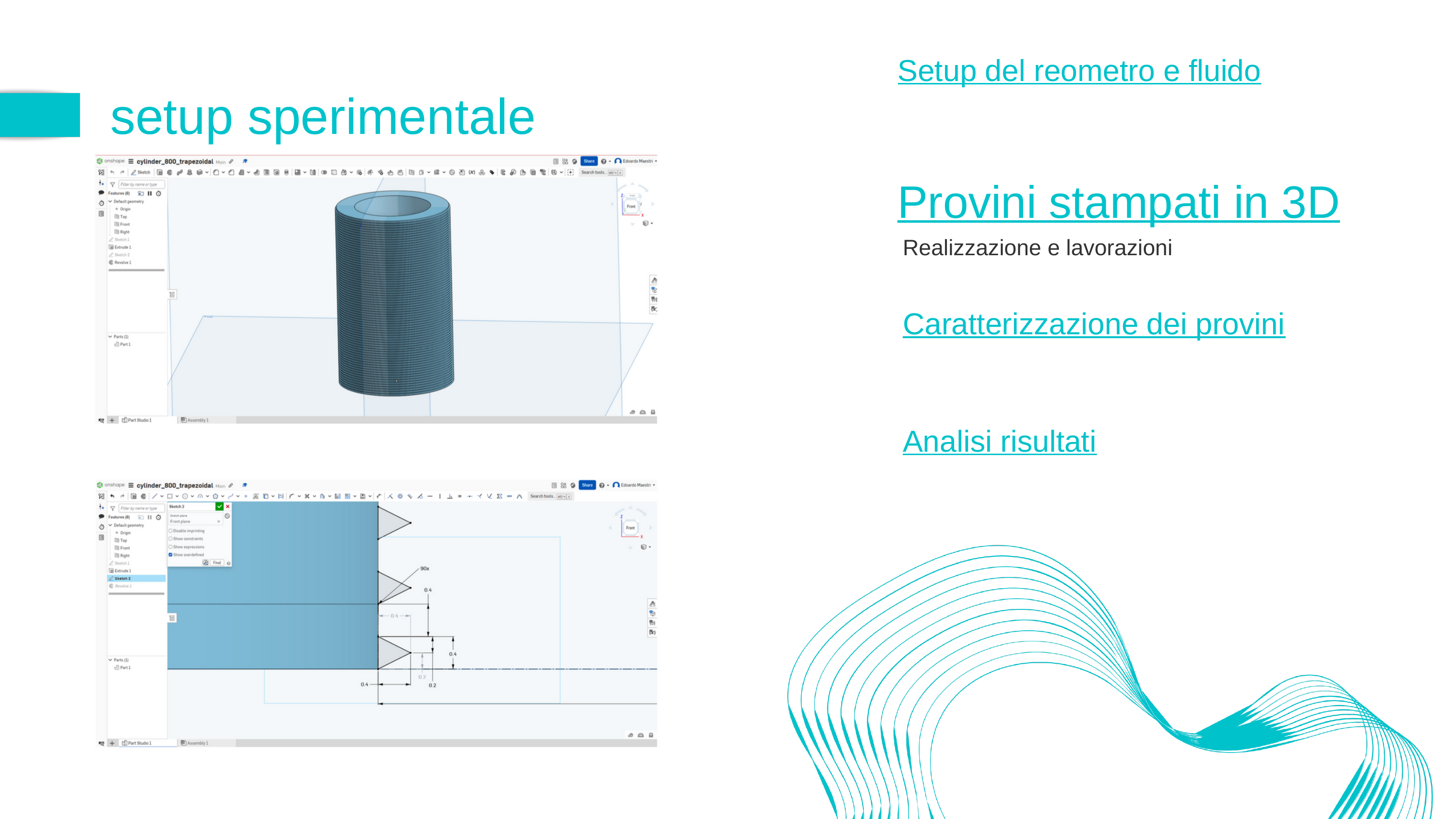

Setup del reometro e fluido
setup sperimentale

Provini stampati in 3D
Realizzazione e lavorazioni
Caratterizzazione dei provini
Misurazioni ottiche e laser
Analisi risultati

parla di interfernza e rimoszionie supprti di stampa